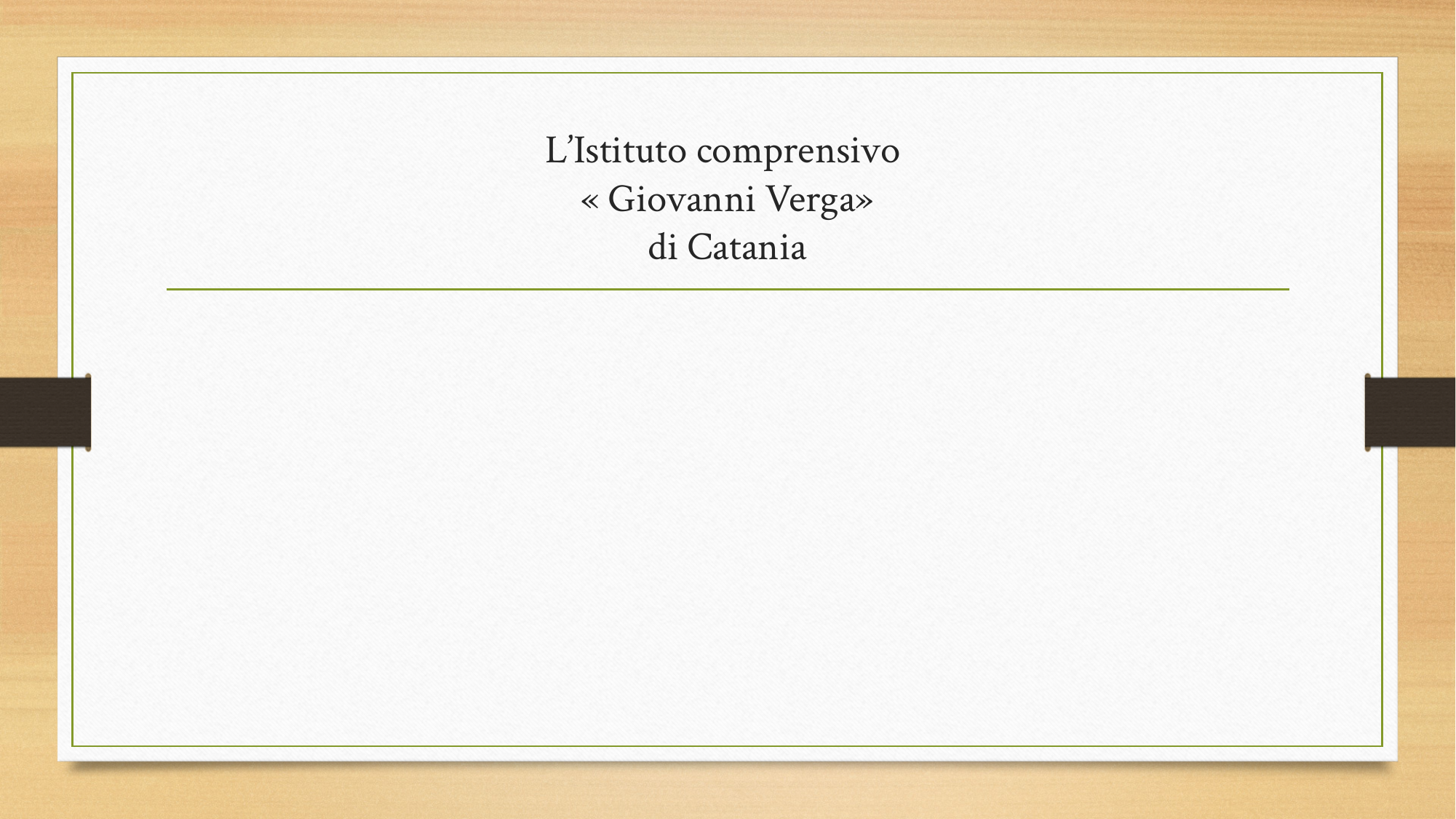

# L’Istituto comprensivo « Giovanni Verga» di Catania